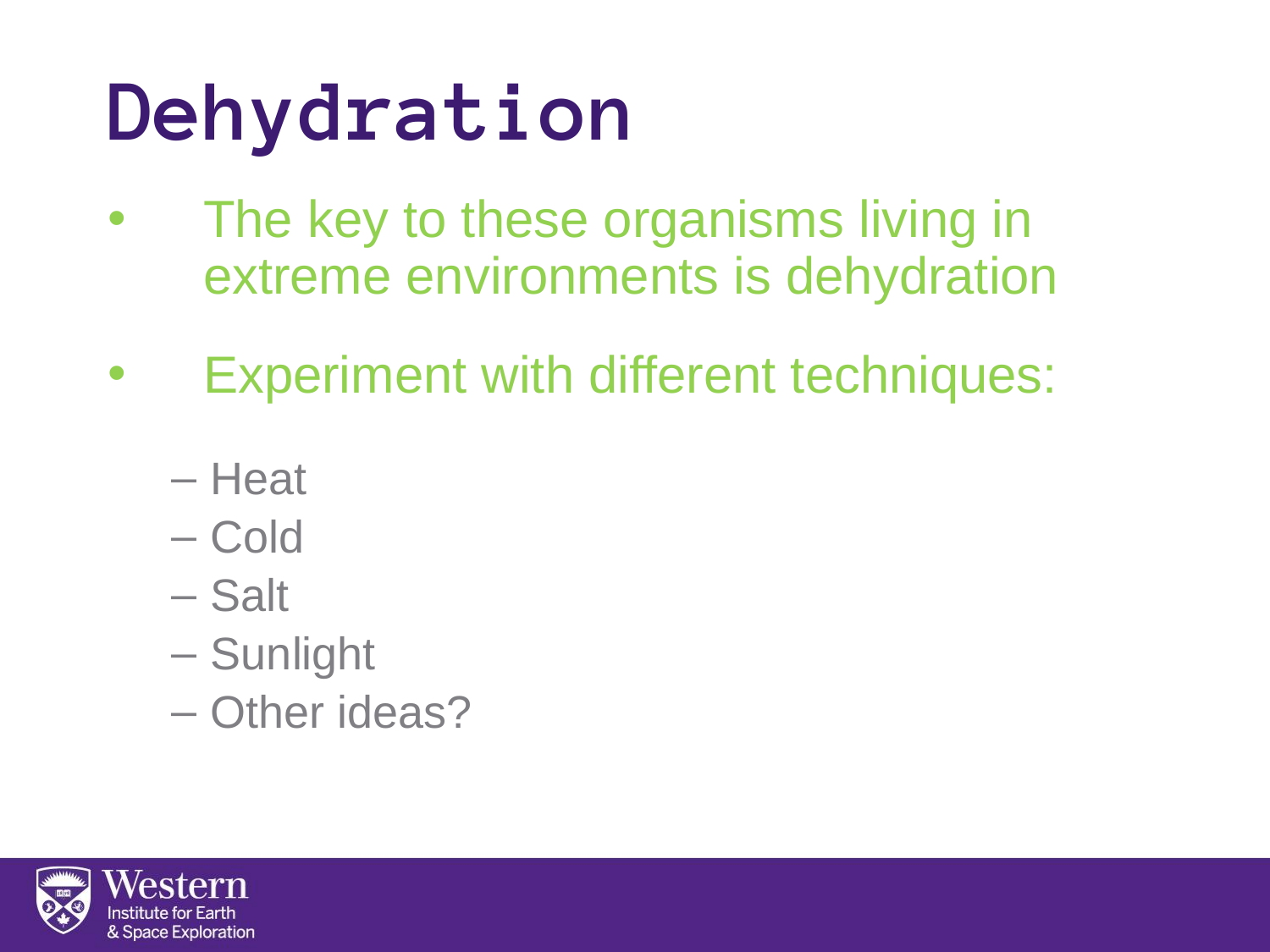

Dehydration
The key to these organisms living in extreme environments is dehydration
Experiment with different techniques:
Heat
Cold
Salt
Sunlight
Other ideas?